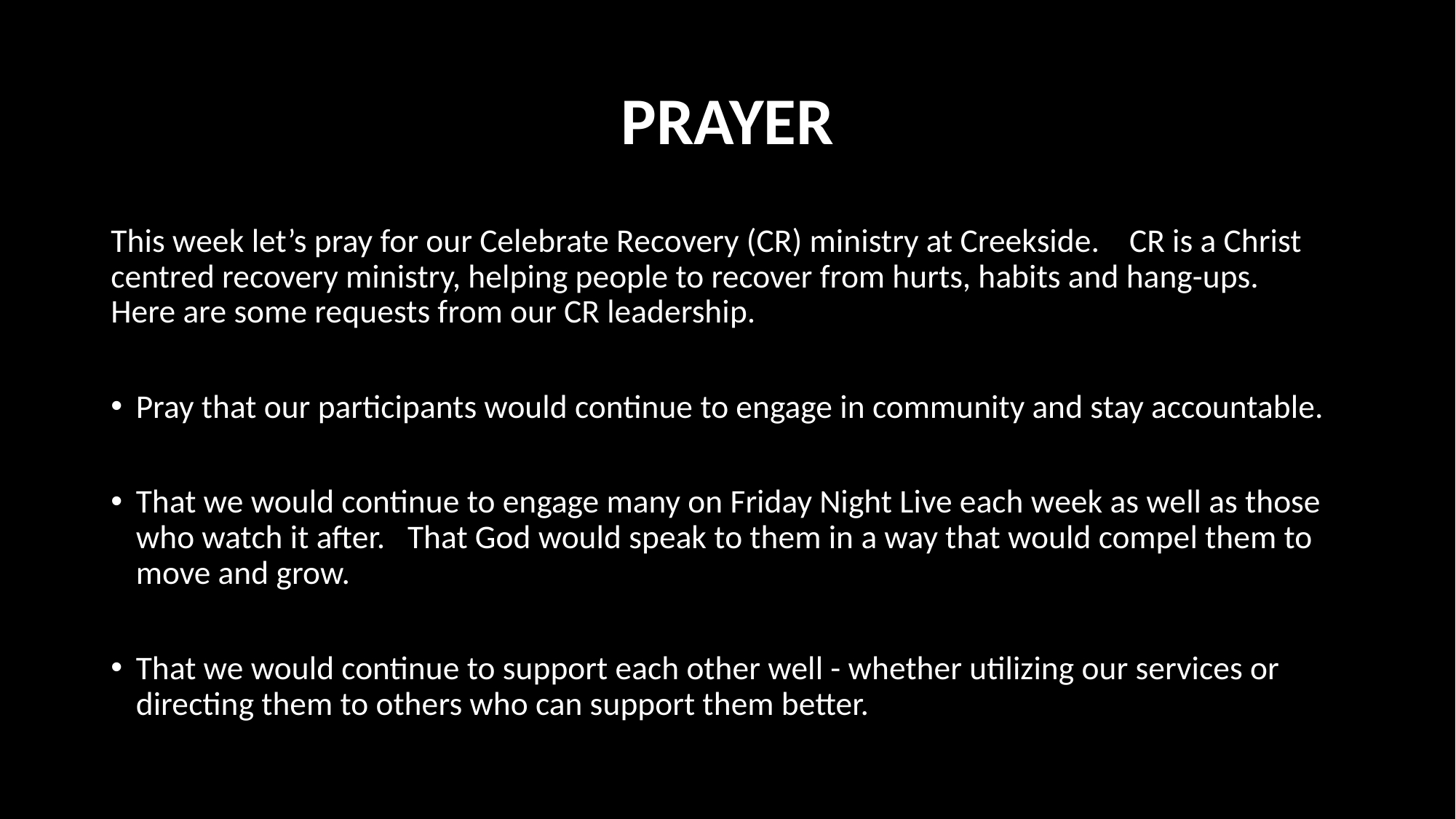

# PRAYER
This week let’s pray for our Celebrate Recovery (CR) ministry at Creekside.    CR is a Christ centred recovery ministry, helping people to recover from hurts, habits and hang-ups.   Here are some requests from our CR leadership.

Pray that our participants would continue to engage in community and stay accountable.

That we would continue to engage many on Friday Night Live each week as well as those who watch it after.   That God would speak to them in a way that would compel them to move and grow.

That we would continue to support each other well - whether utilizing our services or directing them to others who can support them better.